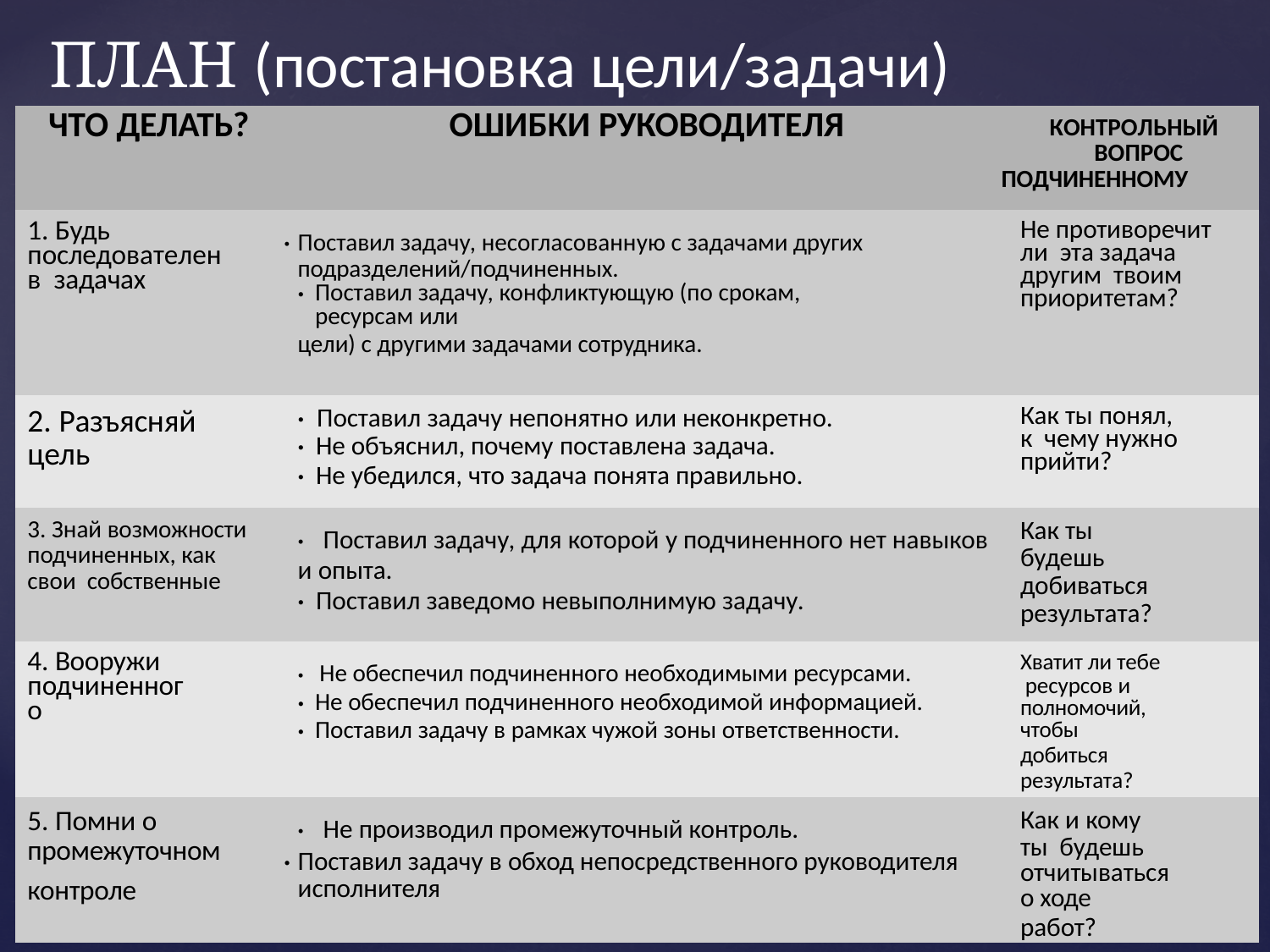

# ПЛАН (постановка цели/задачи)
| ЧТО ДЕЛАТЬ? | ОШИБКИ РУКОВОДИТЕЛЯ | КОНТРОЛЬНЫЙ ВОПРОС ПОДЧИНЕННОМУ |
| --- | --- | --- |
| 1. Будь последователен в задачах | Поставил задачу, несогласованную с задачами других подразделений/подчиненных. Поставил задачу, конфликтующую (по срокам, ресурсам или цели) с другими задачами сотрудника. | Не противоречит ли эта задача другим твоим приоритетам? |
| 2. Разъясняй цель | Поставил задачу непонятно или неконкретно. Не объяснил, почему поставлена задача. Не убедился, что задача понята правильно. | Как ты понял, к чему нужно прийти? |
| 3. Знай возможности подчиненных, как свои собственные | Поставил задачу, для которой у подчиненного нет навыков и опыта. Поставил заведомо невыполнимую задачу. | Как ты будешь добиваться результата? |
| 4. Вооружи подчиненного | Не обеспечил подчиненного необходимыми ресурсами. Не обеспечил подчиненного необходимой информацией. Поставил задачу в рамках чужой зоны ответственности. | Хватит ли тебе ресурсов и полномочий, чтобы добиться результата? |
| 5. Помни о промежуточном контроле | Не производил промежуточный контроль. Поставил задачу в обход непосредственного руководителя исполнителя | Как и кому ты будешь отчитываться о ходе работ? |